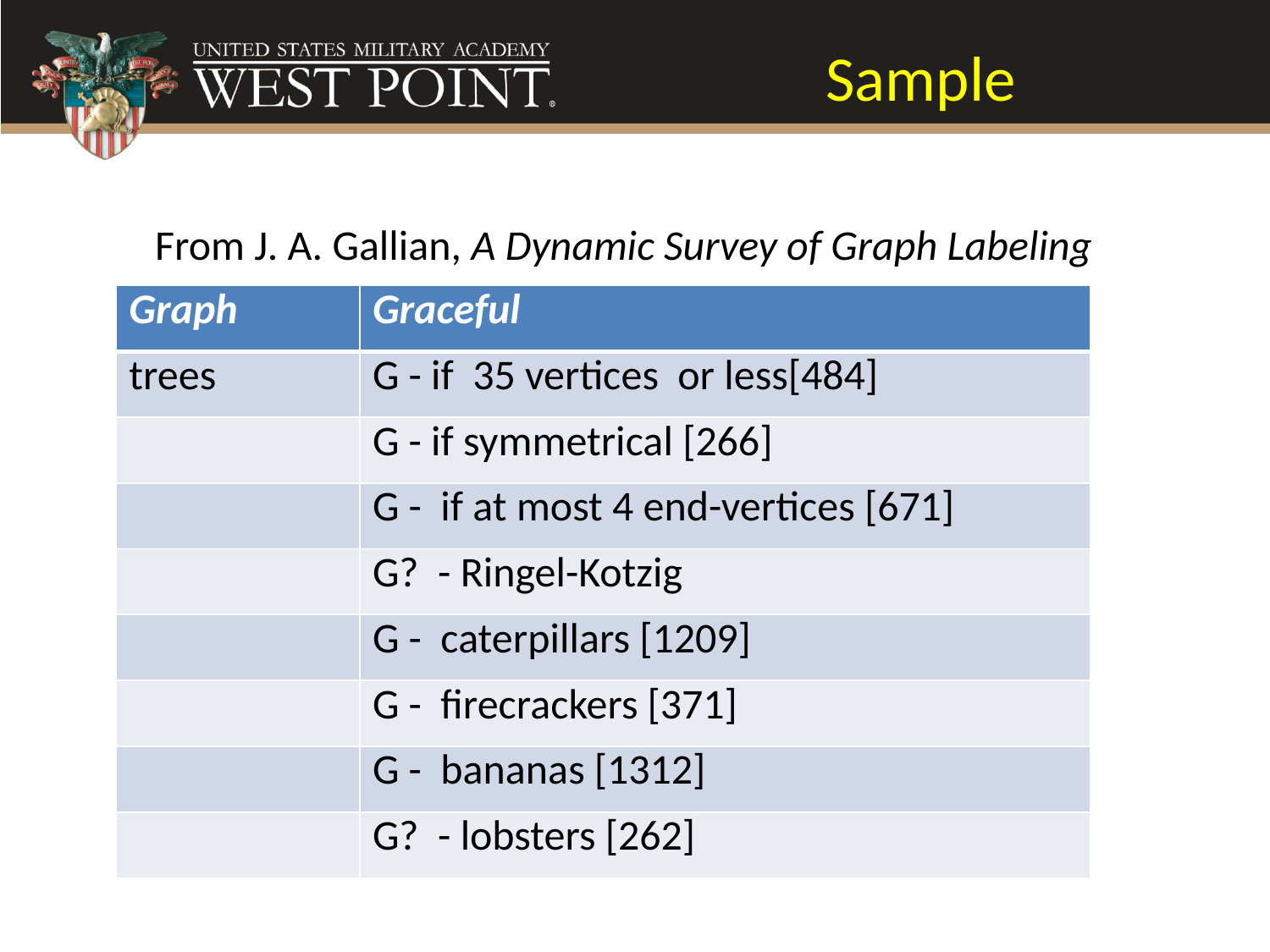

# Sample
From J. A. Gallian, A Dynamic Survey of Graph Labeling
| Graph | Graceful |
| --- | --- |
| trees | G - if 35 vertices or less[484] |
|  | G - if symmetrical [266] |
|  | G - if at most 4 end-vertices [671] |
|  | G? - Ringel-Kotzig |
|  | G - caterpillars [1209] |
|  | G - firecrackers [371] |
|  | G - bananas [1312] |
|  | G? - lobsters [262] |